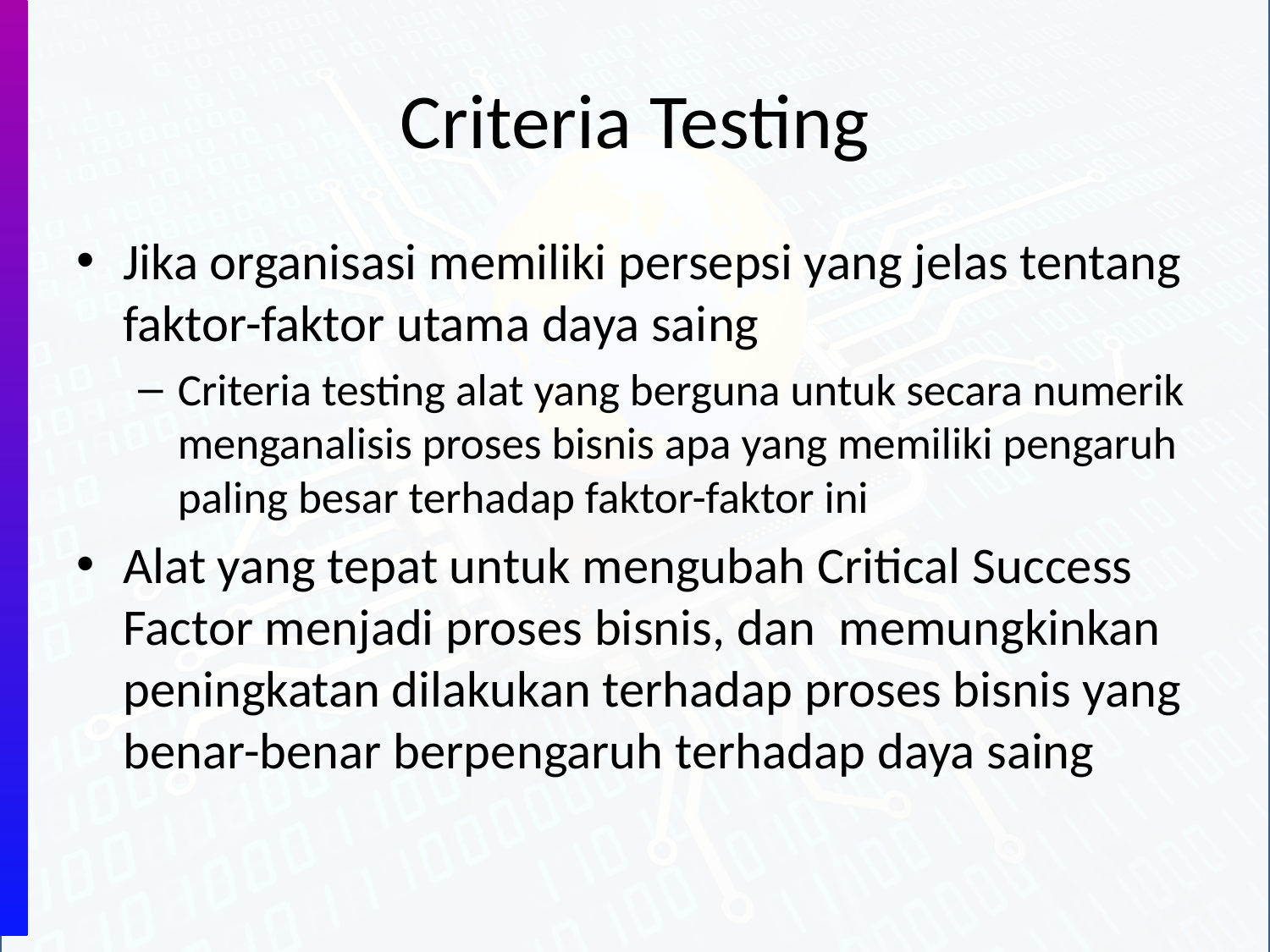

# Criteria Testing
Jika organisasi memiliki persepsi yang jelas tentang faktor-faktor utama daya saing
Criteria testing alat yang berguna untuk secara numerik menganalisis proses bisnis apa yang memiliki pengaruh paling besar terhadap faktor-faktor ini
Alat yang tepat untuk mengubah Critical Success Factor menjadi proses bisnis, dan  memungkinkan peningkatan dilakukan terhadap proses bisnis yang benar-benar berpengaruh terhadap daya saing